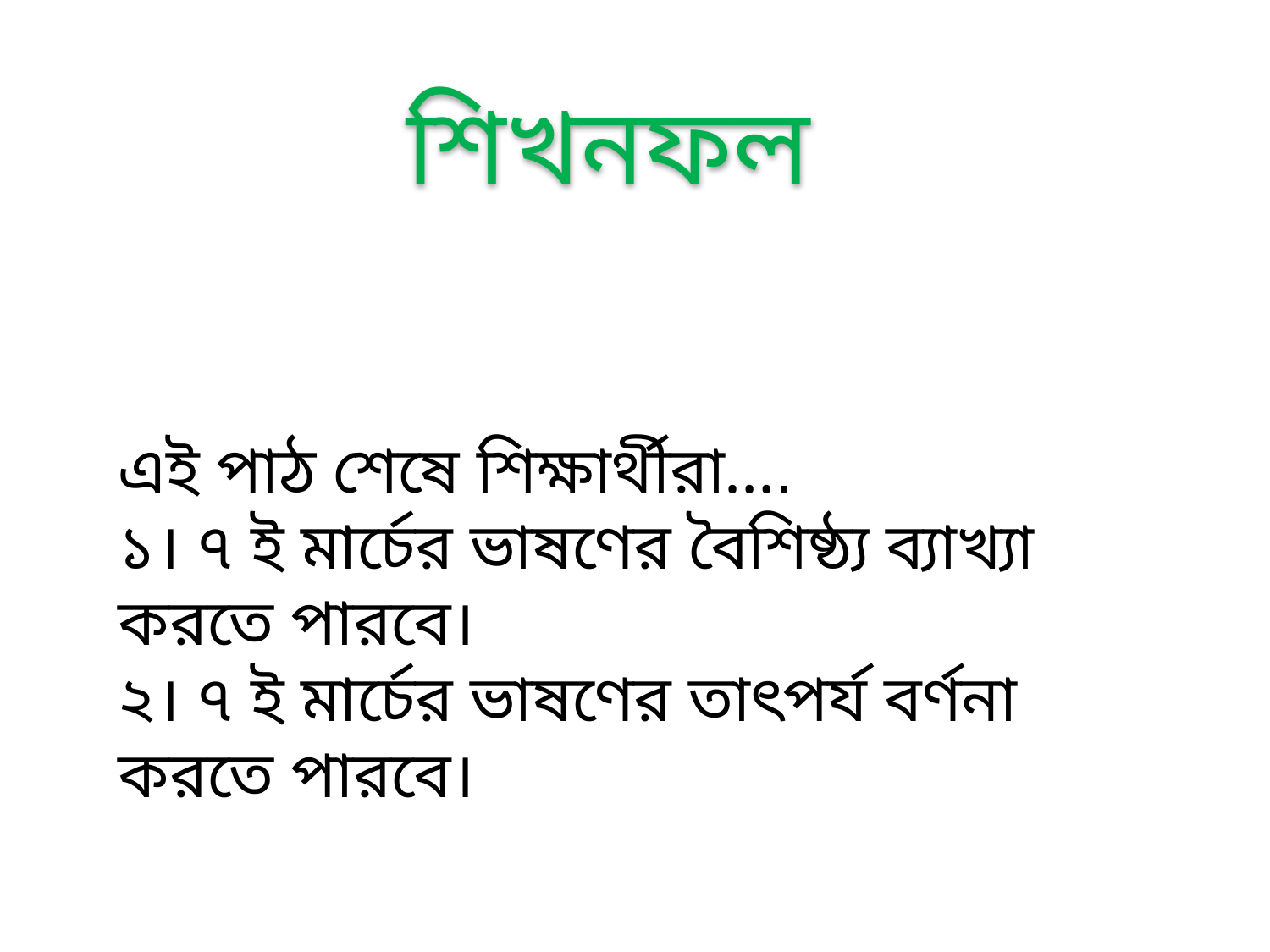

শিখনফল
এই পাঠ শেষে শিক্ষার্থীরা….
১। ৭ ই মার্চের ভাষণের বৈশিষ্ঠ্য ব্যাখ্যা করতে পারবে।
২। ৭ ই মার্চের ভাষণের তাৎপর্য বর্ণনা করতে পারবে।